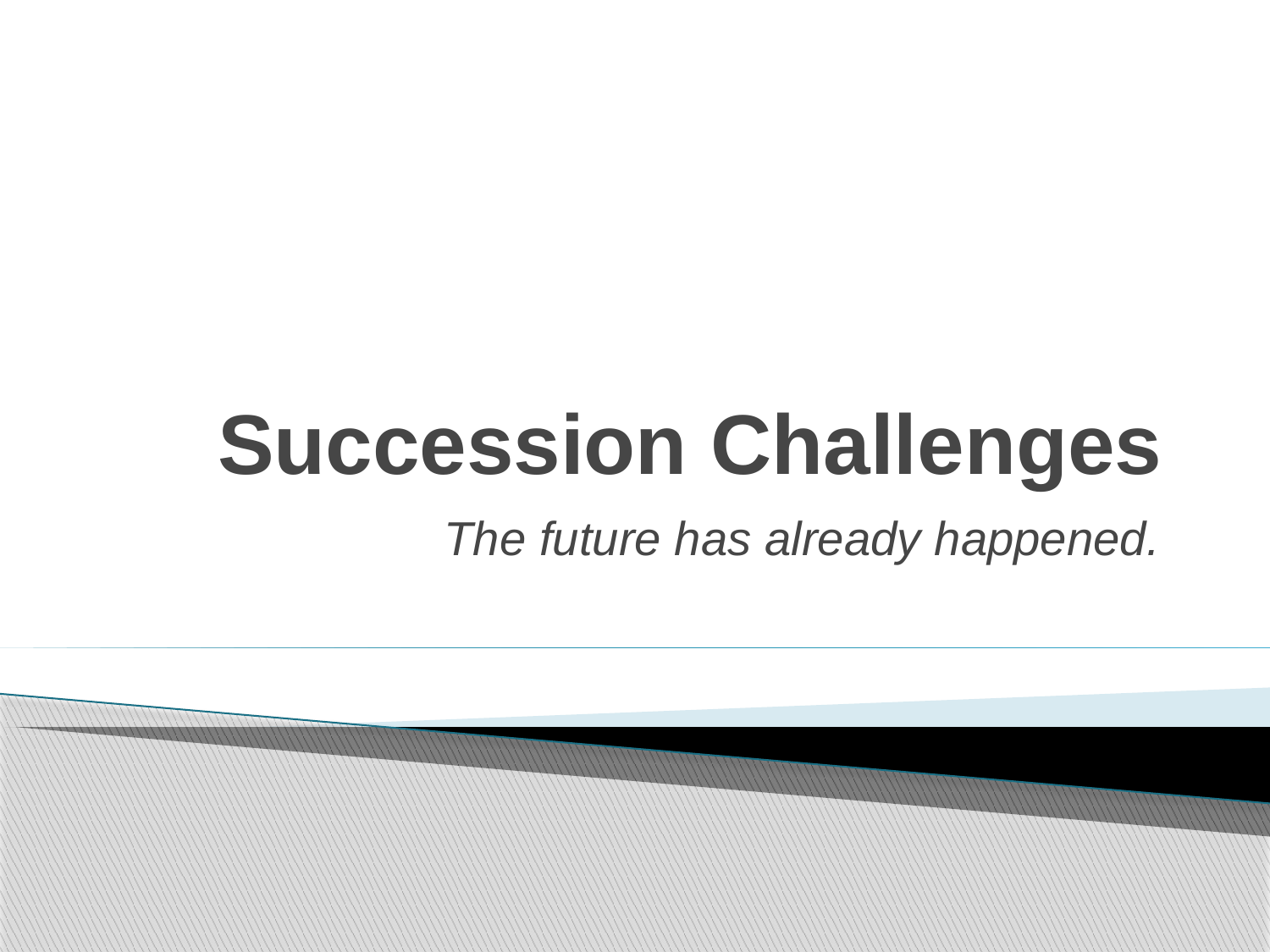

# Succession Challenges
The future has already happened.